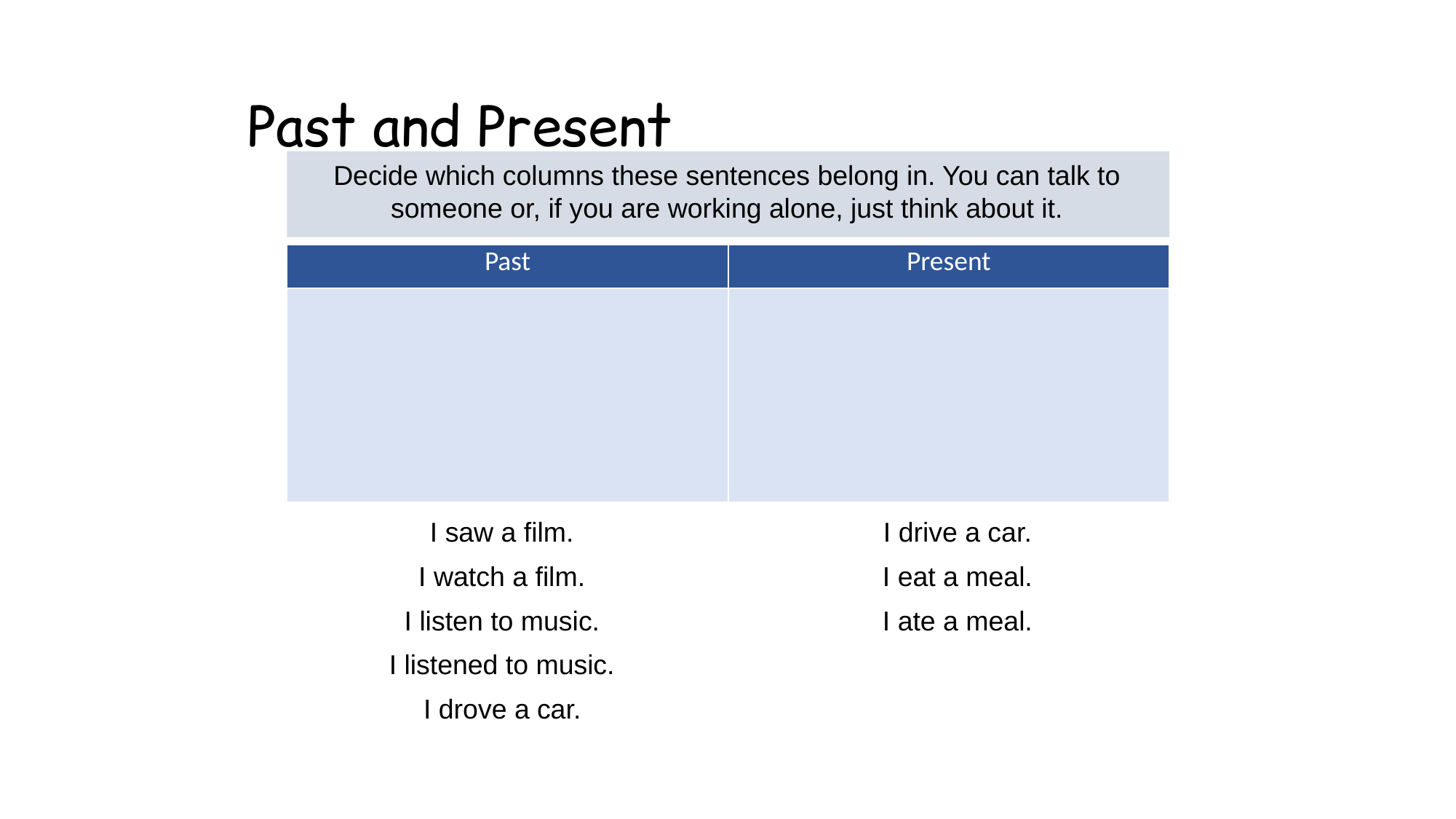

# Past and Present

Decide which columns these sentences belong in. You can talk to someone or, if you are working alone, just think about it.
| Past | Present |
| --- | --- |
|  |  |
I saw a film.
I drive a car.
I watch a film.
I eat a meal.
I listen to music.
I ate a meal.
I listened to music.
I drove a car.